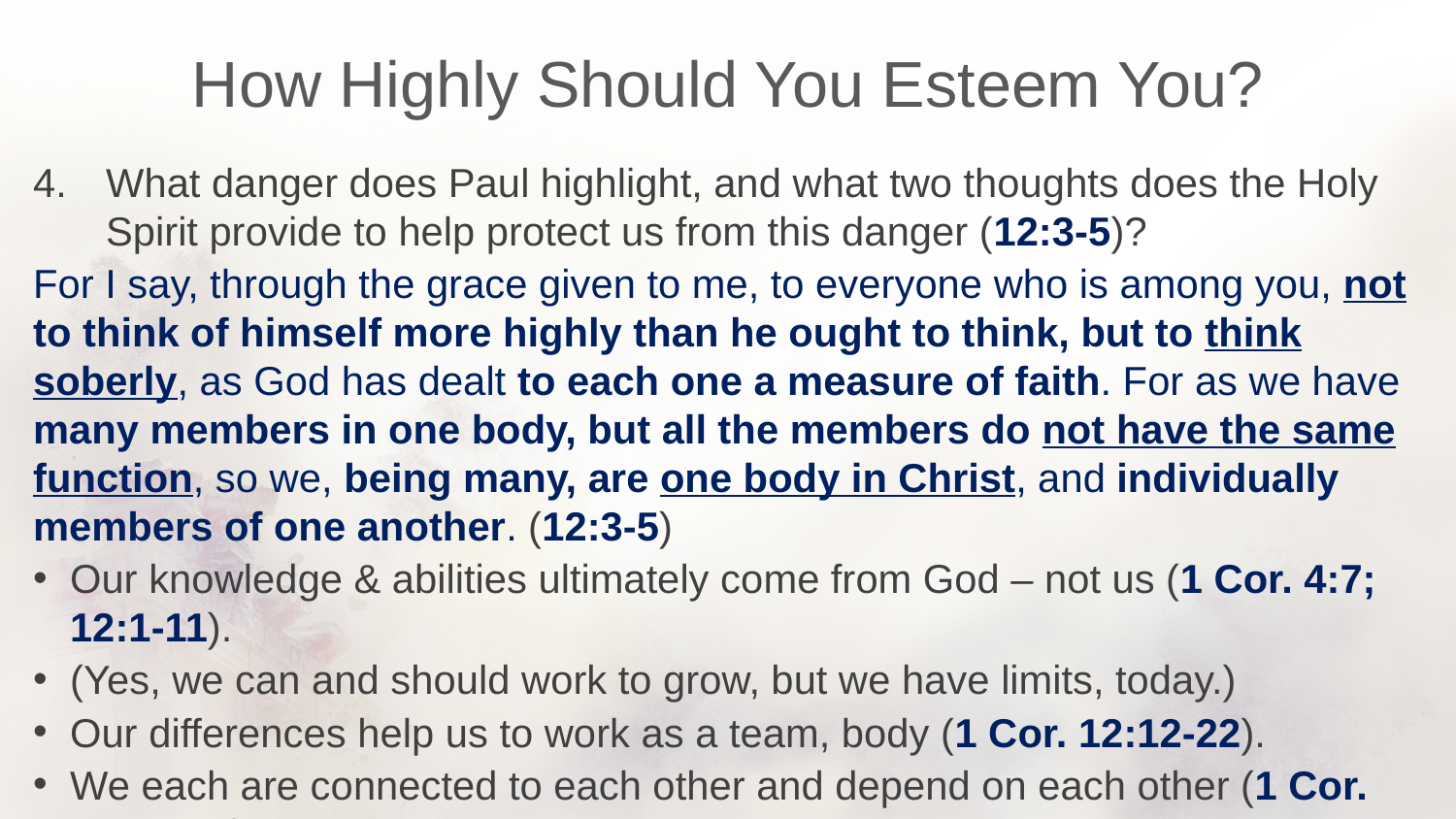

# How Highly Should You Esteem You?
What danger does Paul highlight, and what two thoughts does the Holy Spirit provide to help protect us from this danger (12:3-5)?
For I say, through the grace given to me, to everyone who is among you, not to think of himself more highly than he ought to think, but to think soberly, as God has dealt to each one a measure of faith. For as we have many members in one body, but all the members do not have the same function, so we, being many, are one body in Christ, and individually members of one another. (12:3-5)
Our knowledge & abilities ultimately come from God – not us (1 Cor. 4:7; 12:1-11).
(Yes, we can and should work to grow, but we have limits, today.)
Our differences help us to work as a team, body (1 Cor. 12:12-22).
We each are connected to each other and depend on each other (1 Cor. 12:23-27).
Sobriety, seriousness keeps up grounded and not caught up in fanciful dreams about us being greater than we really are.